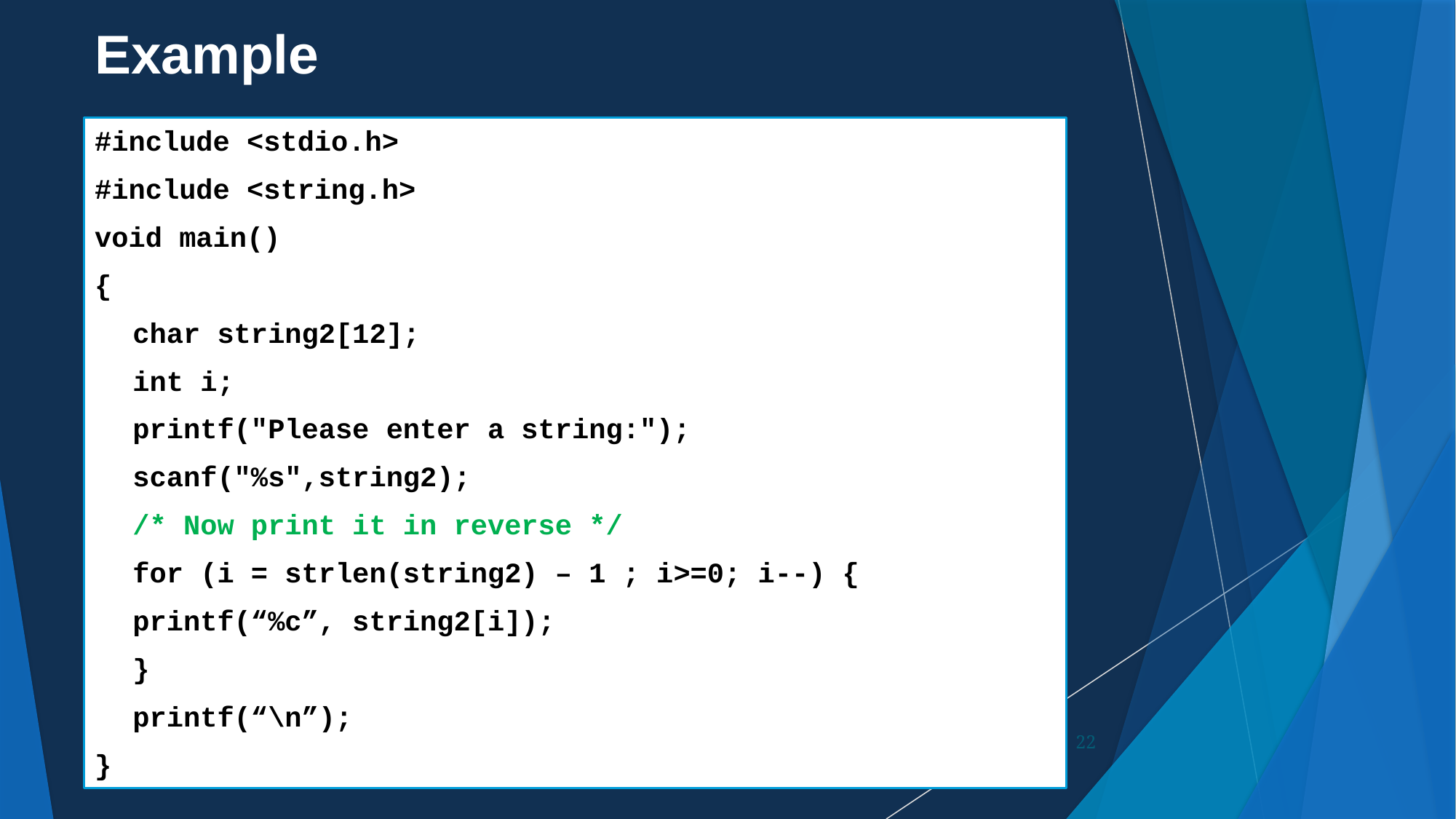

# Example
#include <stdio.h>
#include <string.h>
void main()
{
	char string2[12];
	int i;
	printf("Please enter a string:");
	scanf("%s",string2);
	/* Now print it in reverse */
	for (i = strlen(string2) – 1 ; i>=0; i--) {
		printf(“%c”, string2[i]);
	}
	printf(“\n”);
}
22